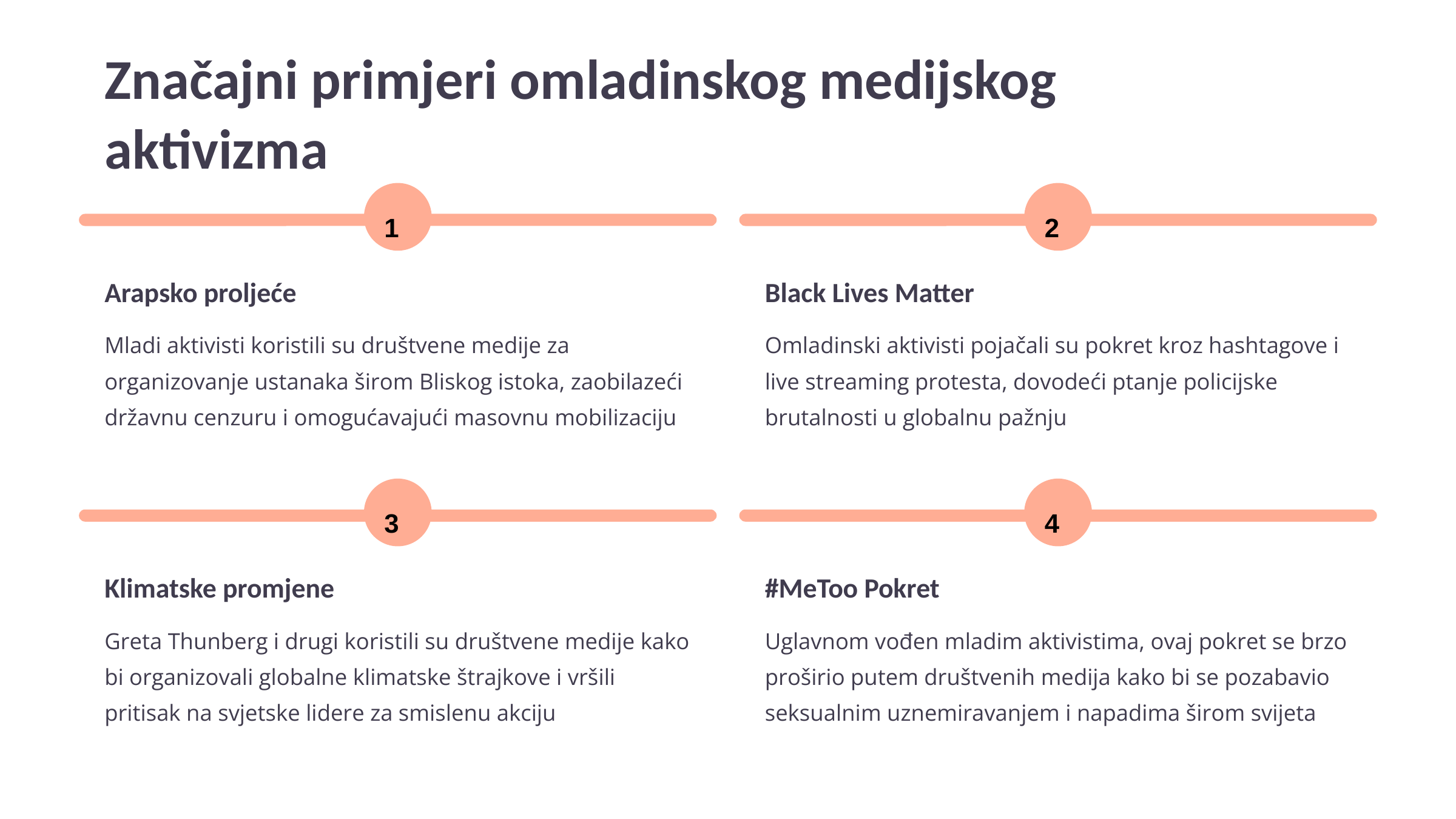

Značajni primjeri omladinskog medijskog
aktivizma

1
2

Arapsko proljeće
Black Lives Matter
Mladi aktivisti koristili su društvene medije za organizovanje ustanaka širom Bliskog istoka, zaobilazeći državnu cenzuru i omogućavajući masovnu mobilizaciju
Omladinski aktivisti pojačali su pokret kroz hashtagove i live streaming protesta, dovodeći ptanje policijske brutalnosti u globalnu pažnju

3
4

Klimatske promjene
#MeToo Pokret
Greta Thunberg i drugi koristili su društvene medije kako bi organizovali globalne klimatske štrajkove i vršili pritisak na svjetske lidere za smislenu akciju
Uglavnom vođen mladim aktivistima, ovaj pokret se brzo proširio putem društvenih medija kako bi se pozabavio seksualnim uznemiravanjem i napadima širom svijeta